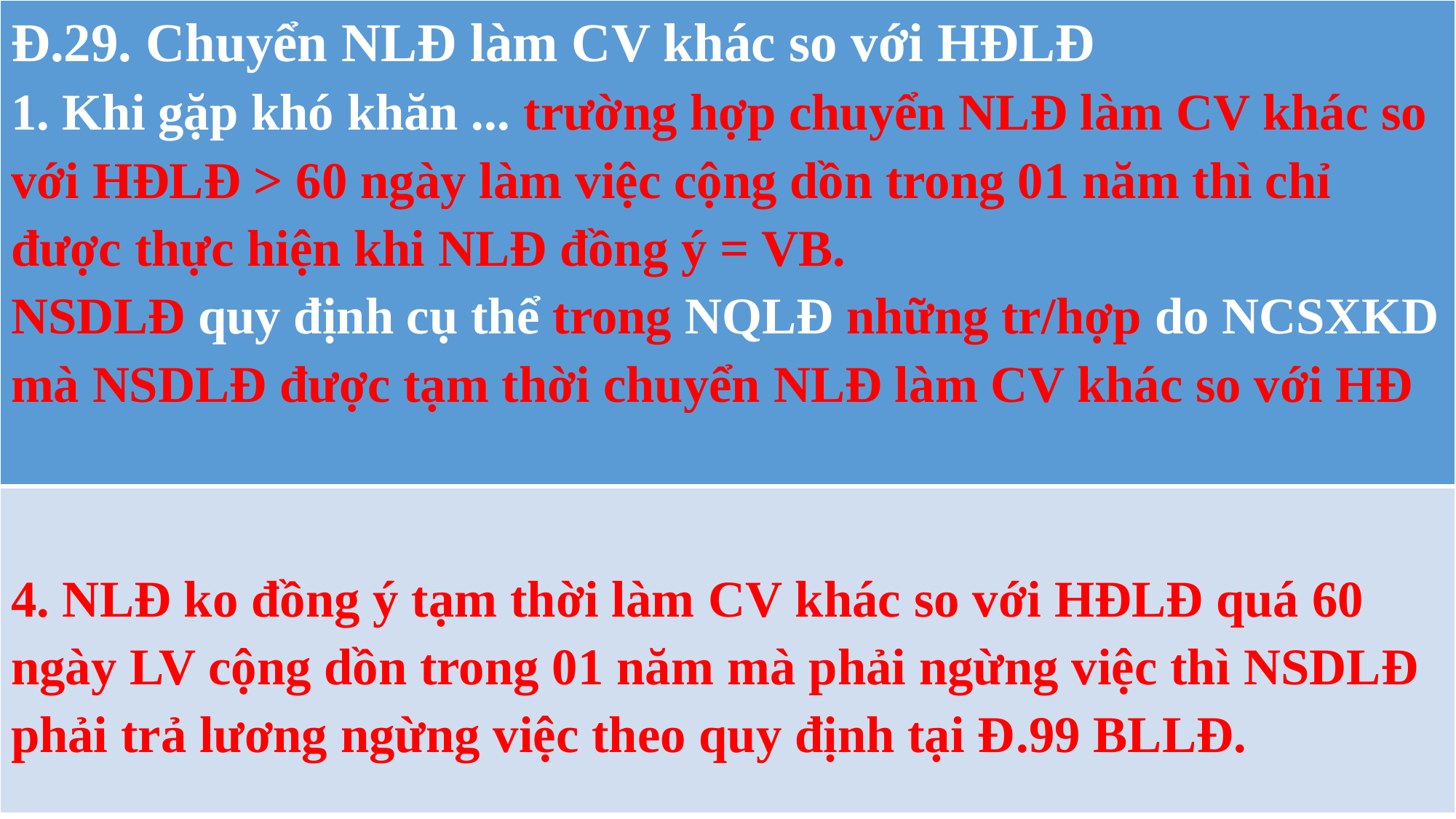

| Đ.29. Chuyển NLĐ làm CV khác so với HĐLĐ 1. Khi gặp khó khăn ... trường hợp chuyển NLĐ làm CV khác so với HĐLĐ > 60 ngày làm việc cộng dồn trong 01 năm thì chỉ được thực hiện khi NLĐ đồng ý = VB. NSDLĐ quy định cụ thể trong NQLĐ những tr/hợp do NCSXKD mà NSDLĐ được tạm thời chuyển NLĐ làm CV khác so với HĐ |
| --- |
| 4. NLĐ ko đồng ý tạm thời làm CV khác so với HĐLĐ quá 60 ngày LV cộng dồn trong 01 năm mà phải ngừng việc thì NSDLĐ phải trả lương ngừng việc theo quy định tại Đ.99 BLLĐ. |
#